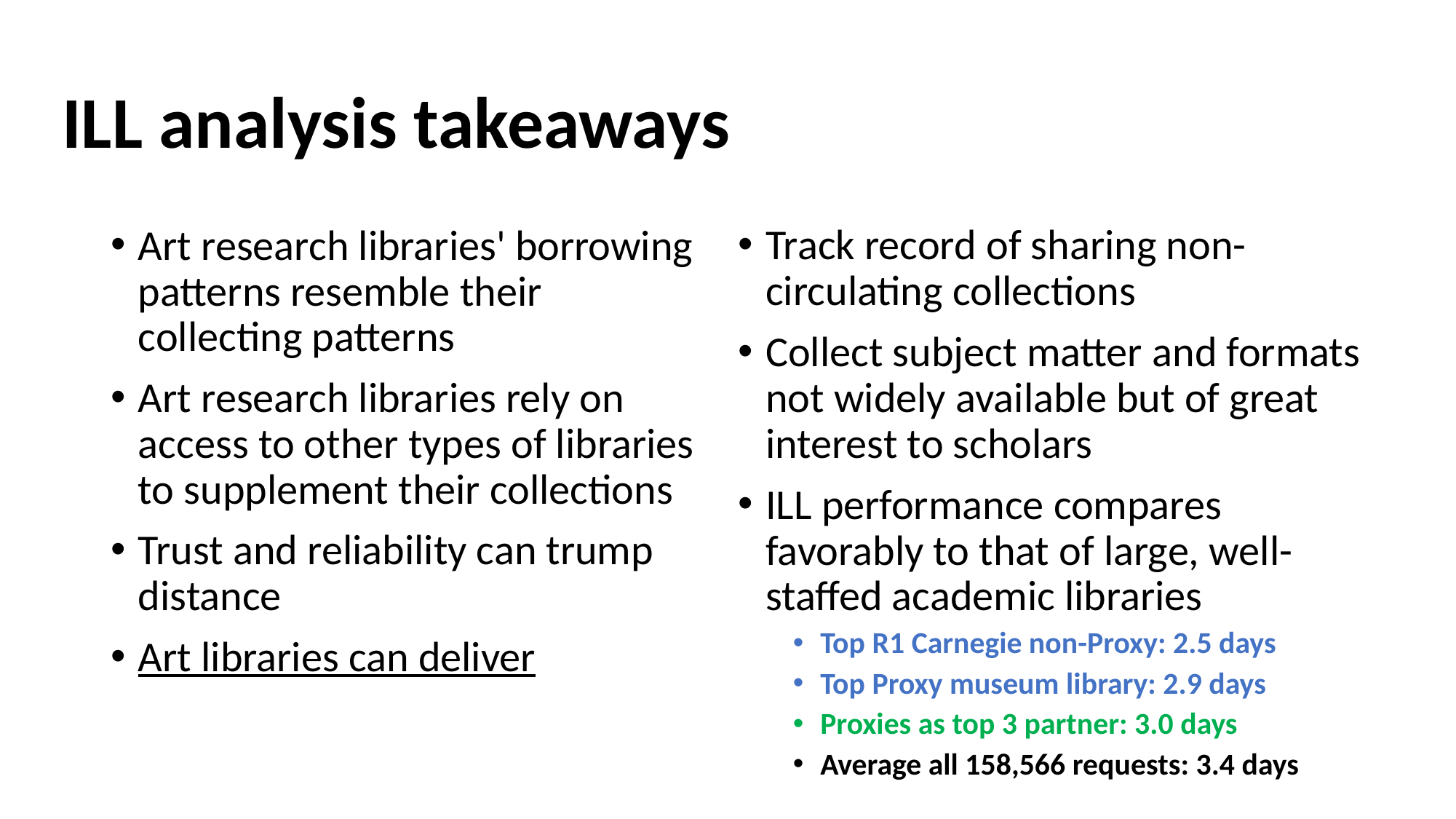

# ILL analysis takeaways
Track record of sharing non-circulating collections
Collect subject matter and formats not widely available but of great interest to scholars
ILL performance compares favorably to that of large, well-staffed academic libraries
Top R1 Carnegie non-Proxy: 2.5 days
Top Proxy museum library: 2.9 days
Proxies as top 3 partner: 3.0 days
Average all 158,566 requests: 3.4 days

Art research libraries' borrowing patterns resemble their collecting patterns
Art research libraries rely on access to other types of libraries to supplement their collections
Trust and reliability can trump distance
Art libraries can deliver